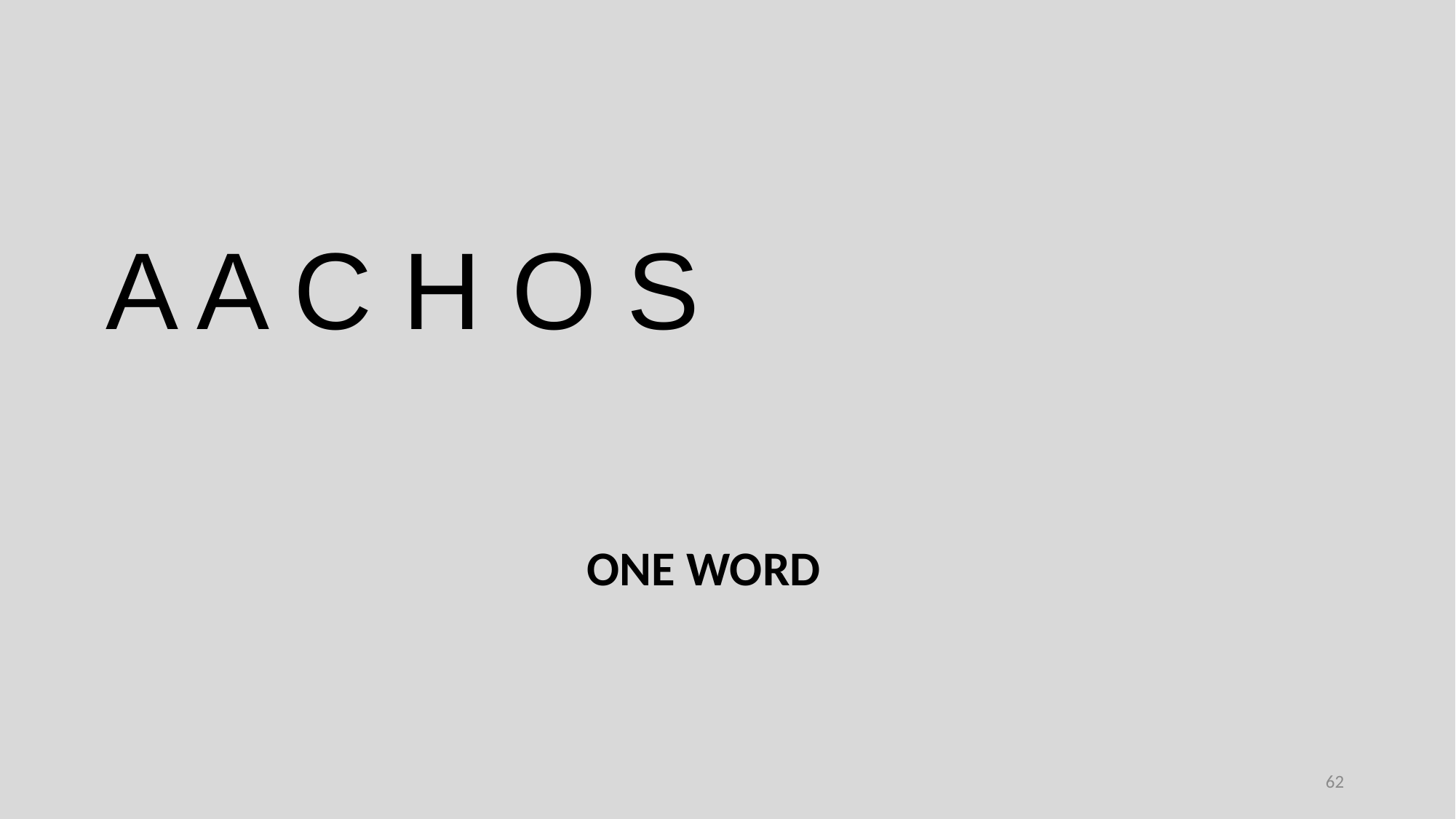

A A C H O S
ONE WORD
62